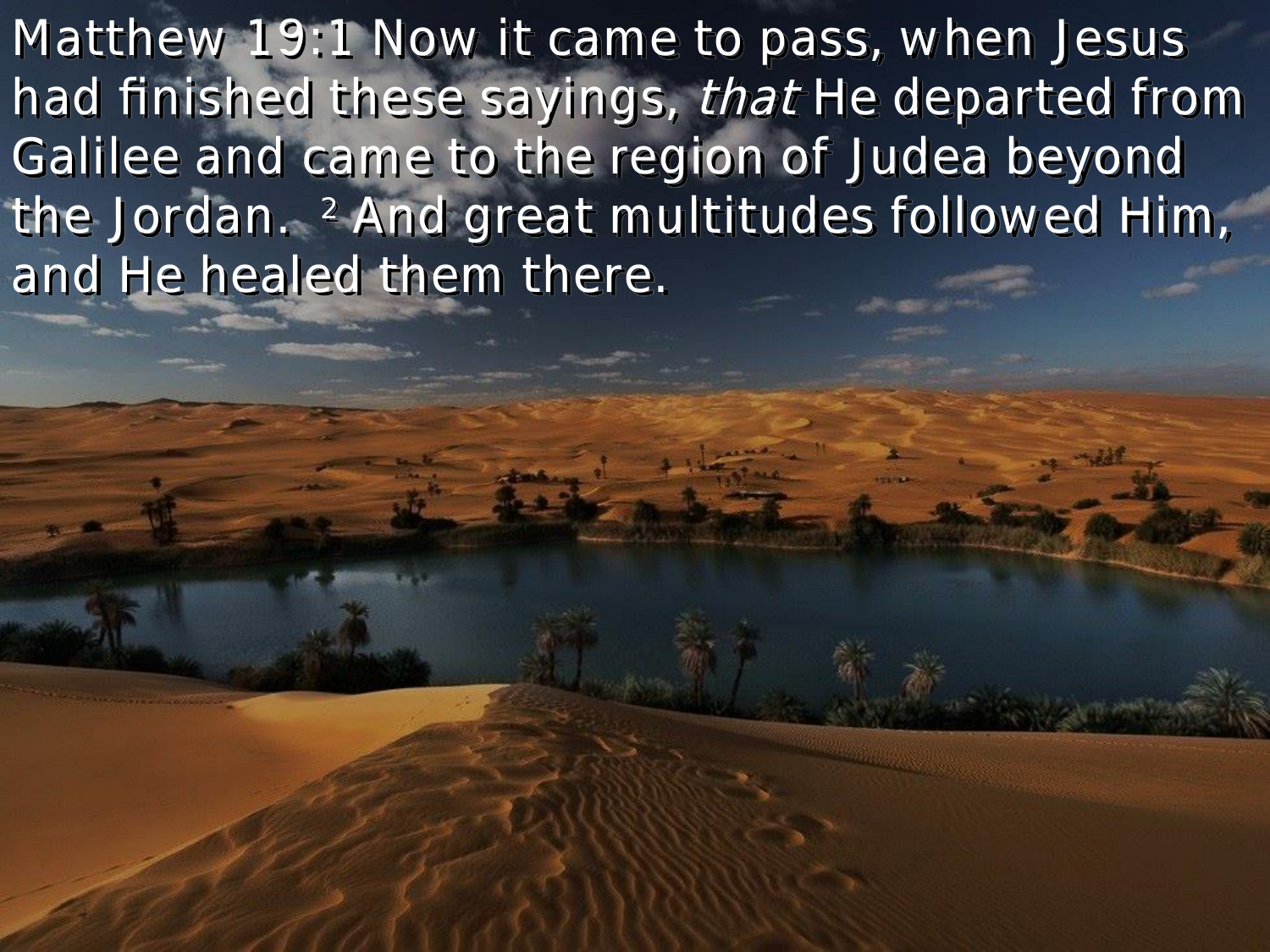

Matthew 19:1 Now it came to pass, when Jesus had finished these sayings, that He departed from Galilee and came to the region of Judea beyond the Jordan.  2 And great multitudes followed Him, and He healed them there.